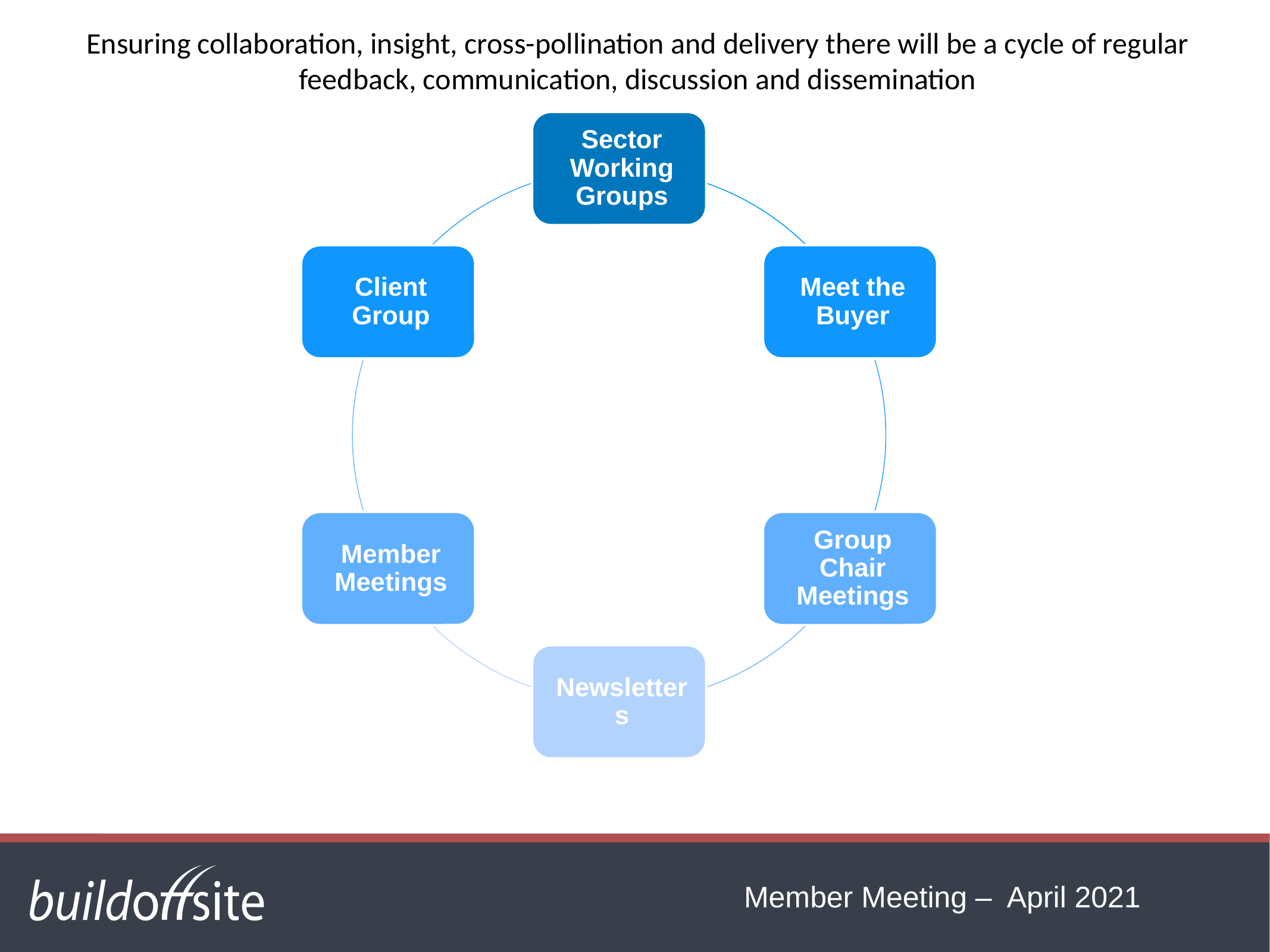

Ensuring collaboration, insight, cross-pollination and delivery there will be a cycle of regular feedback, communication, discussion and dissemination

Sector Working Groups
Meet the Buyer
Group Chair Meetings
Newsletters
Member Meetings
Client Group
Member Meeting –  April 2021